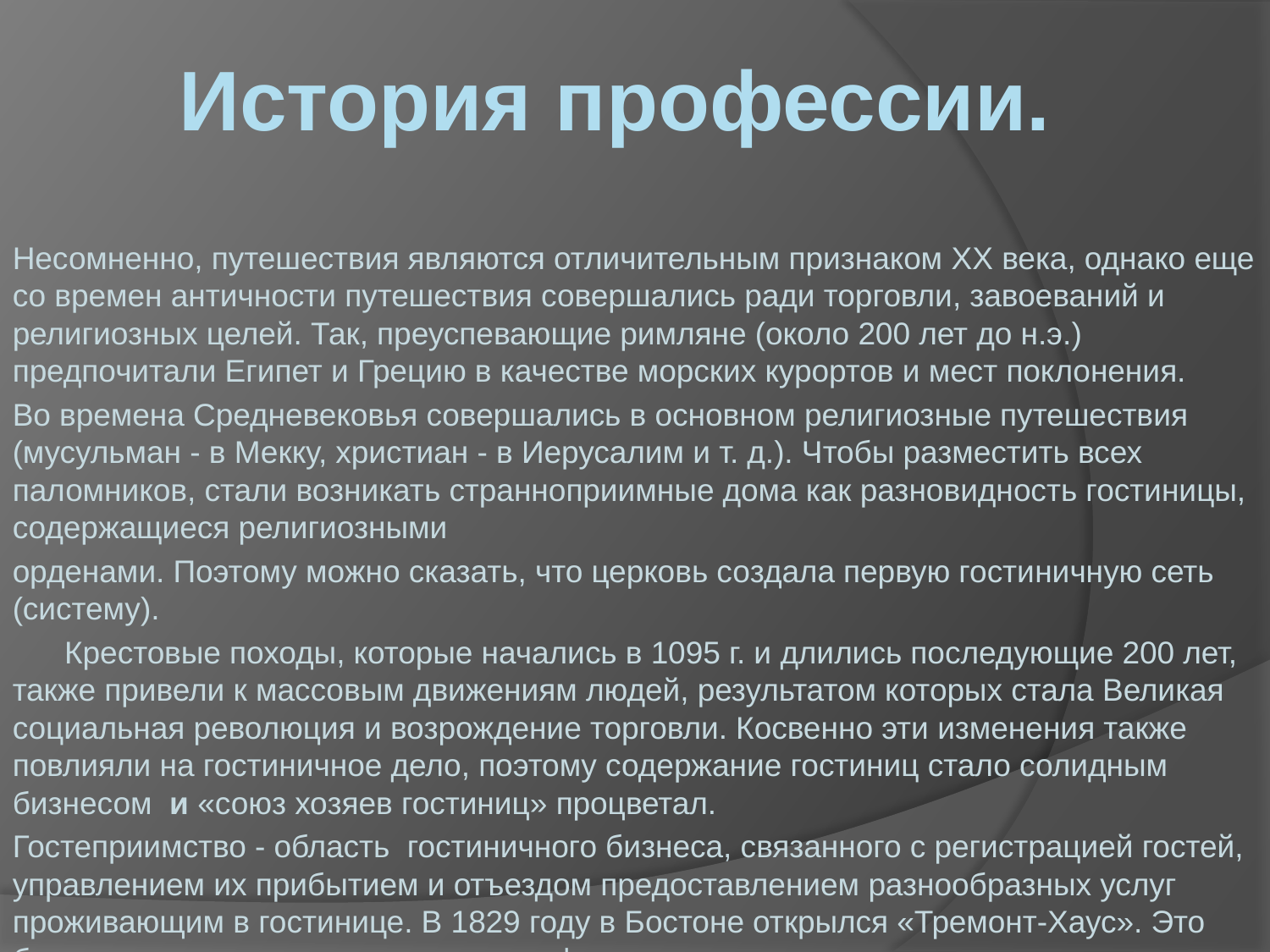

# История профессии.
Несомненно, путешествия являются отличительным признаком ХХ века, однако еще со времен античности путешествия совершались ради тор­говли, завоеваний и религиозных целей. Так, преуспевающие римляне (около 200 лет до н.э.) предпочитали Египет и Грецию в качестве морских курортов и мест поклонения.
Во времена Средневековья совершались в основном религиозные путешествия (мусульман - в Мекку, христиан - в Иерусалим и т. д.). Чтобы разместить всех паломников, стали возникать странноприимные дома как разновидность гостиницы, содержащиеся религиозными
орденами. Поэтому можно сказать, что церковь создала первую гости­ничную сеть (систему).
      Крестовые походы, которые начались в 1095 г. и длились последую­щие 200 лет, также привели к массовым движениям людей, результатом которых стала Великая социальная революция и возрождение торговли. Косвенно эти изменения также повлияли на гостиничное дело, поэтому содержание гостиниц стало солидным бизнесом  и «союз хозяев гостиниц» процветал.
Гостеприимство - область  гостиничного бизнеса, связанного с регистрацией гостей, управлением их прибытием и отъездом предоставлением разнообразных услуг проживающим в гостинице. В 1829 году в Бостоне открылся «Тремонт-Хаус». Это была первая гостиница, полностью оформленная как отель, включая посыльного, ключи от комнат для гостей, и где в каждом номере были ванна и туалет.